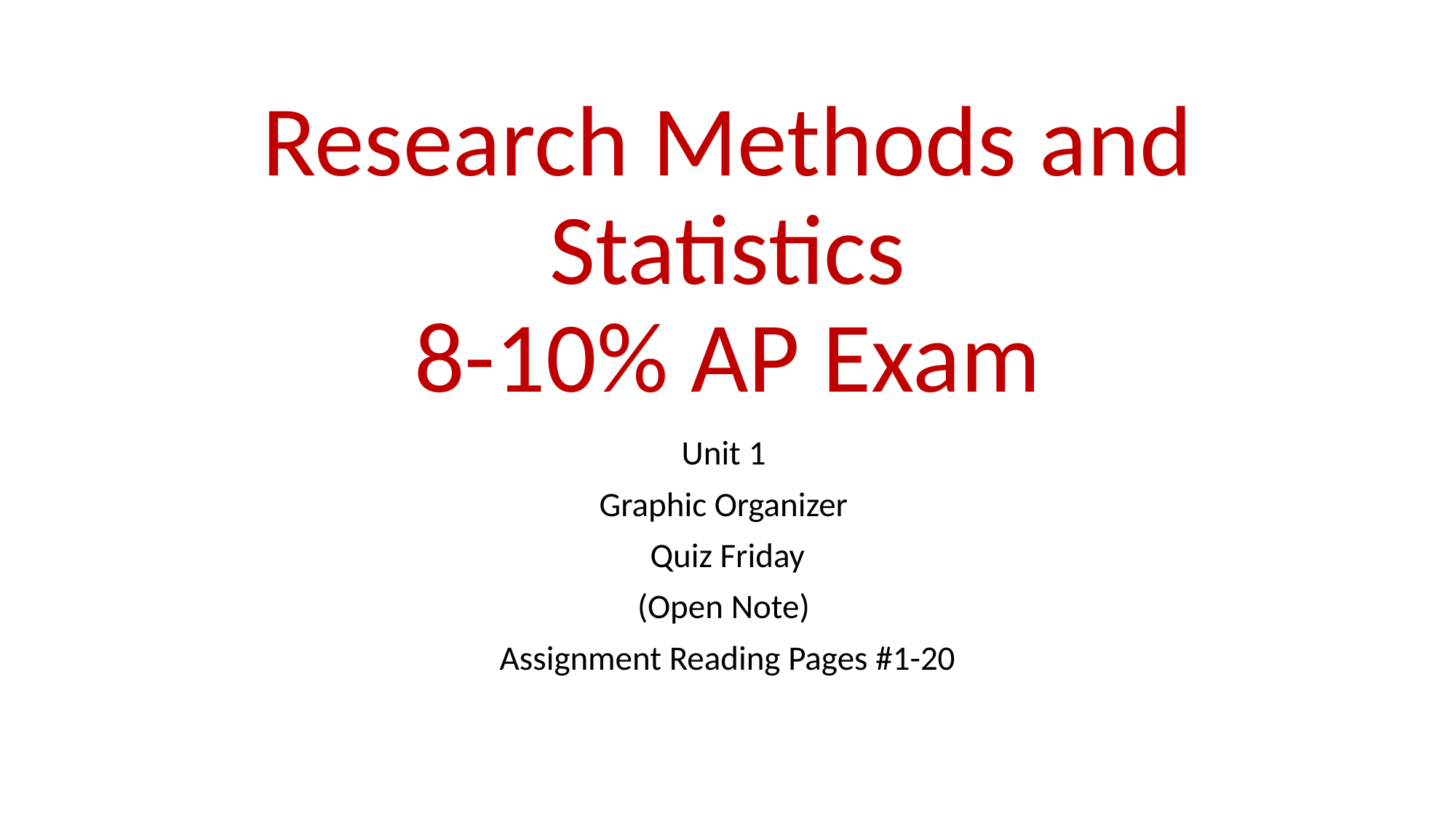

# Research Methods and Statistics 8-10% AP Exam
Unit 1
Graphic Organizer
Quiz Friday
(Open Note)
Assignment Reading Pages #1-20